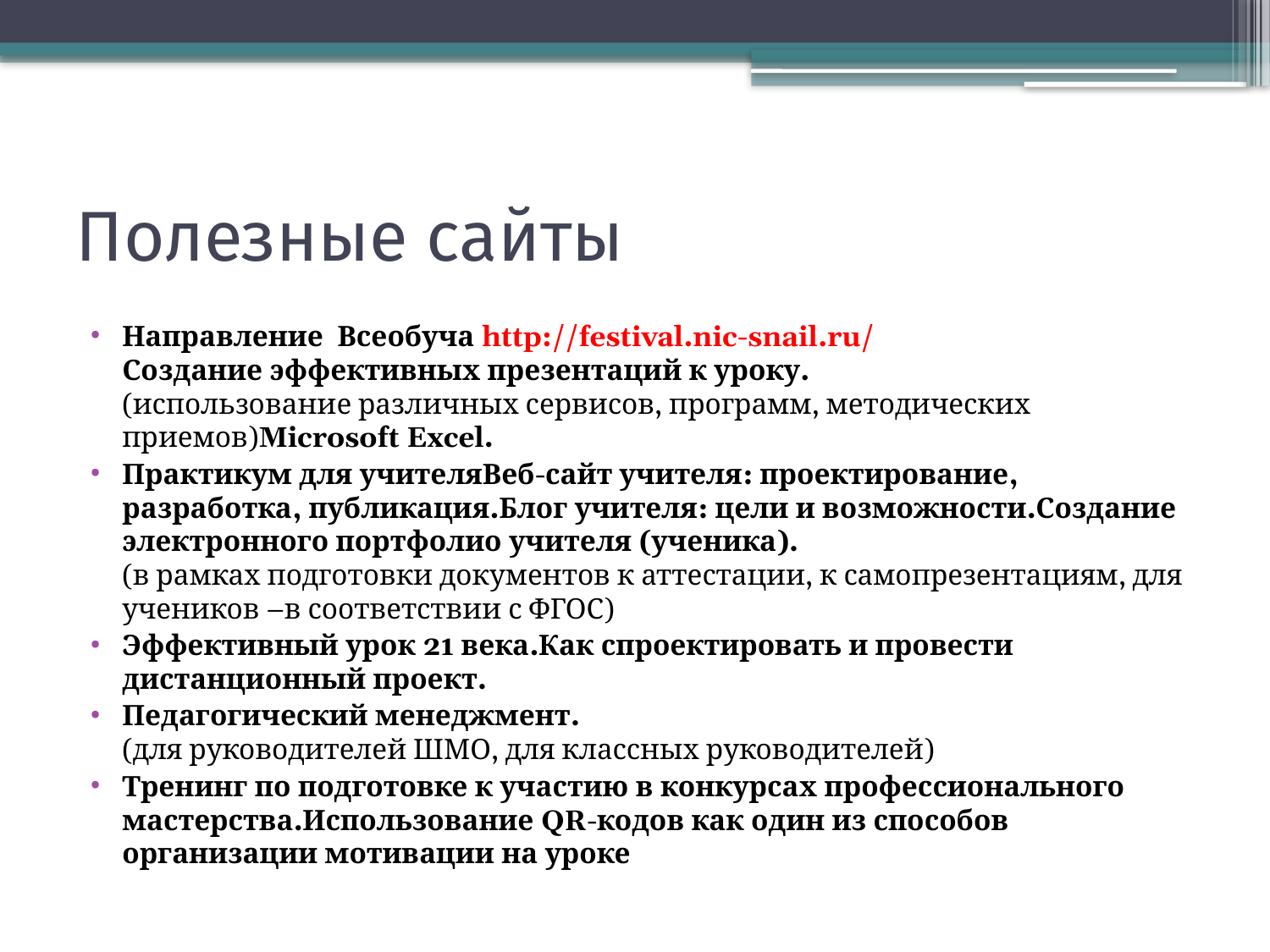

# Полезные сайты
Направление  Всеобуча http://festival.nic-snail.ru/
Создание эффективных презентаций к уроку.
(использование различных сервисов, программ, методических приемов)Microsoft Excel.
Практикум для учителяВеб-сайт учителя: проектирование, разработка, публикация.Блог учителя: цели и возможности.Создание электронного портфолио учителя (ученика).
(в рамках подготовки документов к аттестации, к самопрезентациям, для учеников –в соответствии с ФГОС)
Эффективный урок 21 века.Как спроектировать и провести дистанционный проект.
Педагогический менеджмент.
(для руководителей ШМО, для классных руководителей)
Тренинг по подготовке к участию в конкурсах профессионального мастерства.Использование QR-кодов как один из способов организации мотивации на уроке